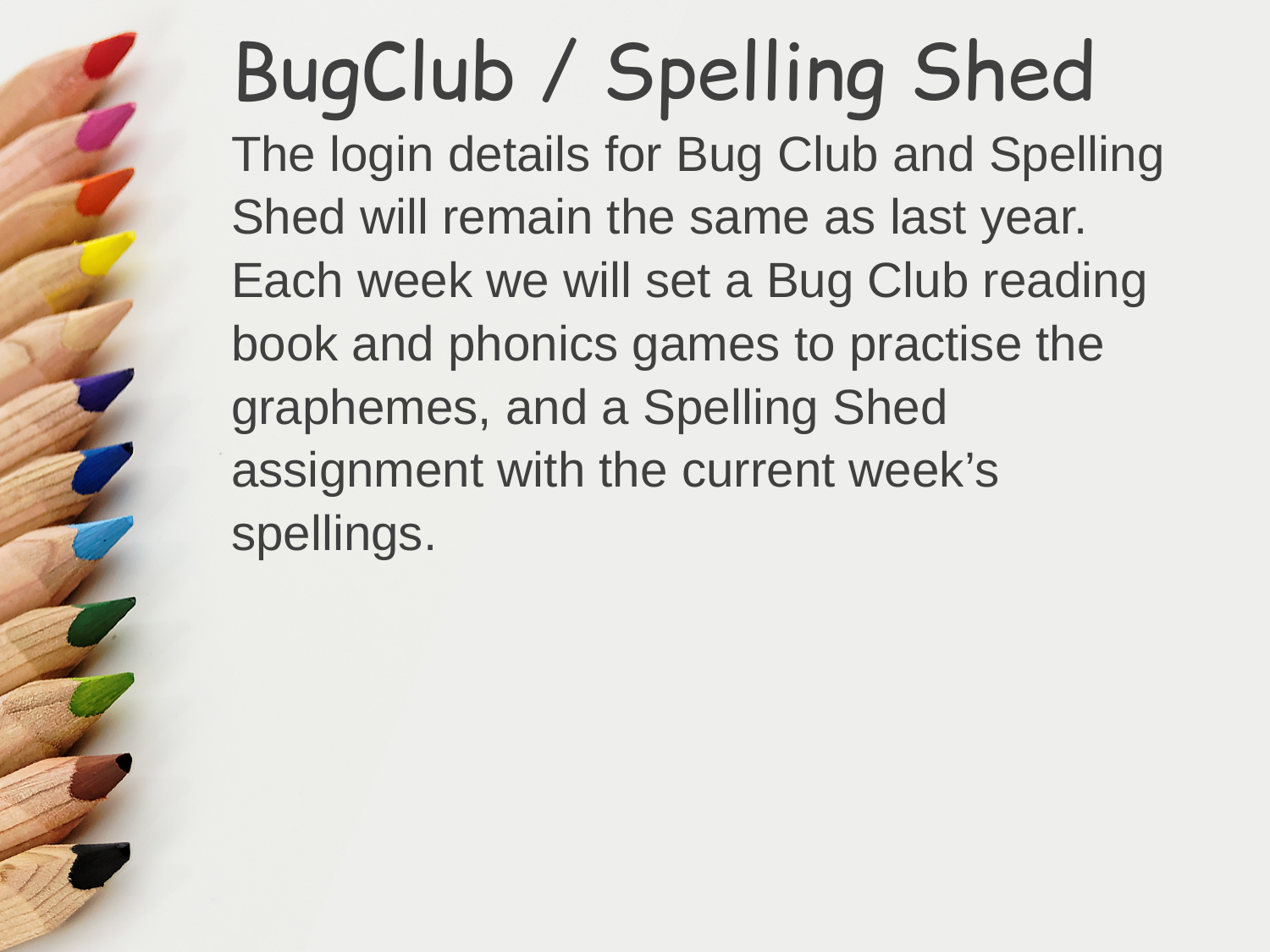

# BugClub / Spelling Shed
The login details for Bug Club and Spelling Shed will remain the same as last year.  Each week we will set a Bug Club reading book and phonics games to practise the graphemes, and a Spelling Shed assignment with the current week’s spellings.